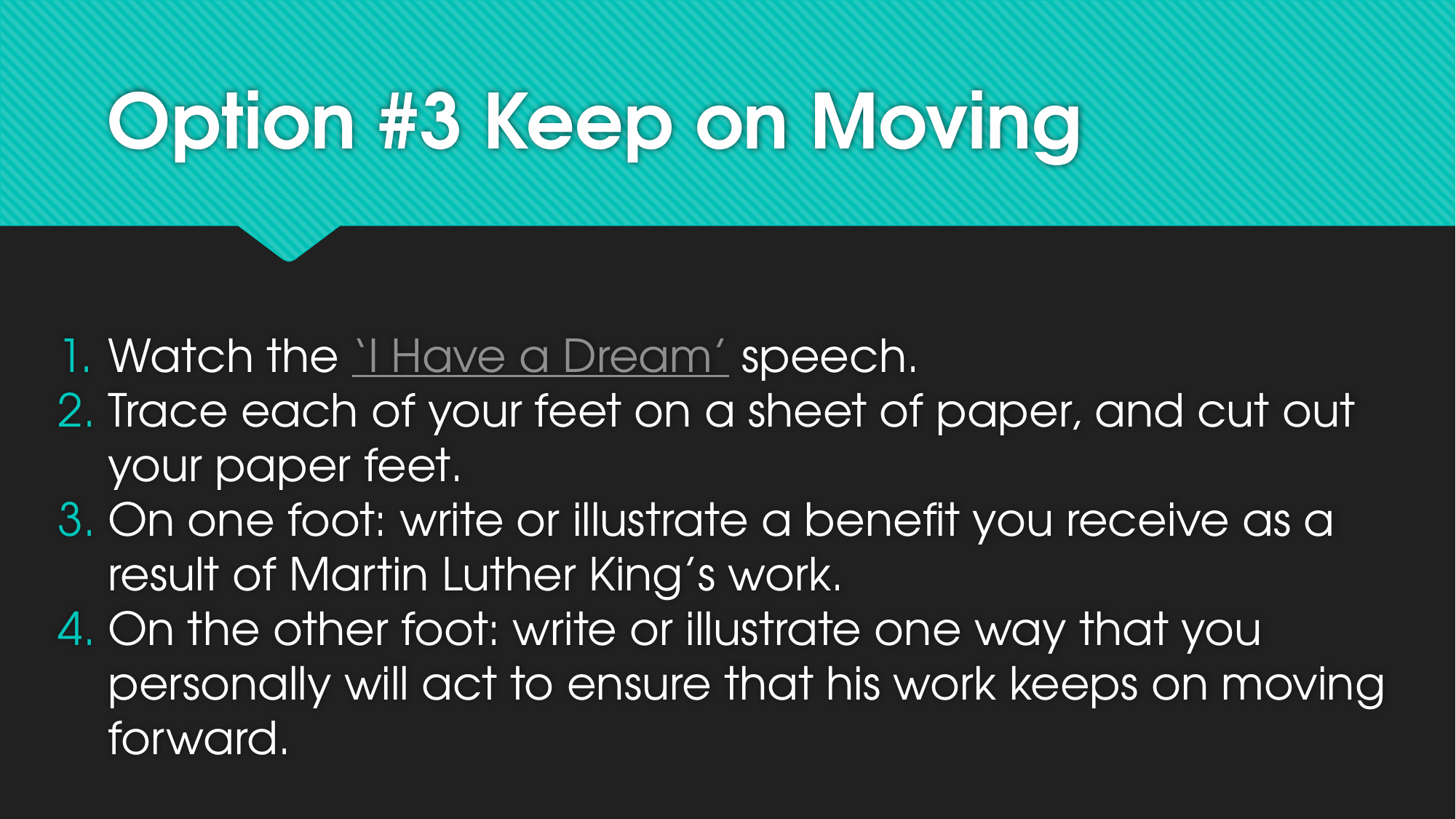

# Option #3 Keep on Moving
Watch the ‘I Have a Dream’ speech.
Trace each of your feet on a sheet of paper, and cut out your paper feet.
On one foot: write or illustrate a benefit you receive as a result of Martin Luther King’s work.
On the other foot: write or illustrate one way that you personally will act to ensure that his work keeps on moving forward.